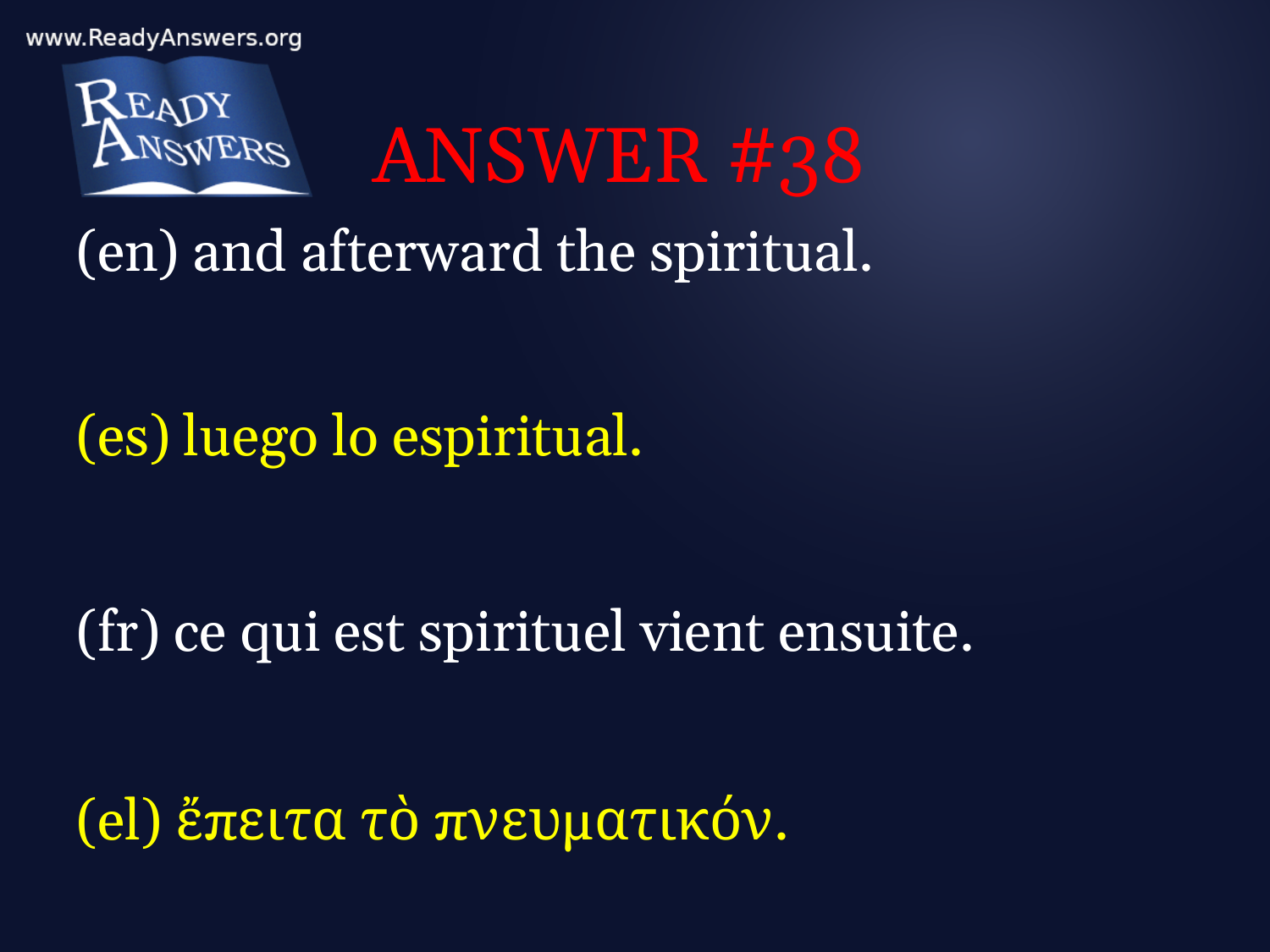

# ANSWER #38
(en) and afterward the spiritual.
(es) luego lo espiritual.
(fr) ce qui est spirituel vient ensuite.
(el) ἔπειτα τὸ πνευματικόν.